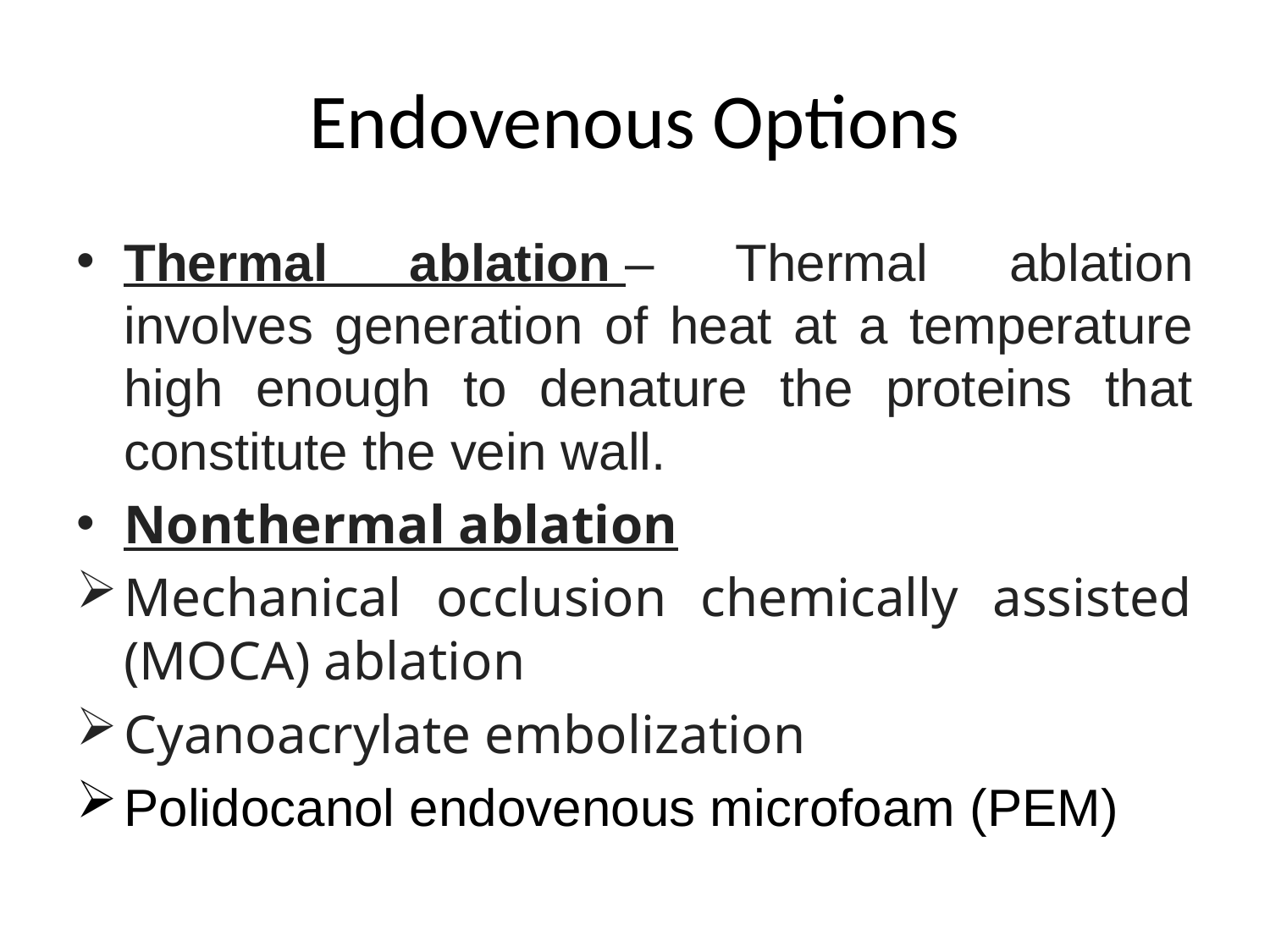

# Endovenous Options
Thermal ablation – Thermal ablation involves generation of heat at a temperature high enough to denature the proteins that constitute the vein wall.
Nonthermal ablation
Mechanical occlusion chemically assisted (MOCA) ablation
Cyanoacrylate embolization
Polidocanol endovenous microfoam (PEM)